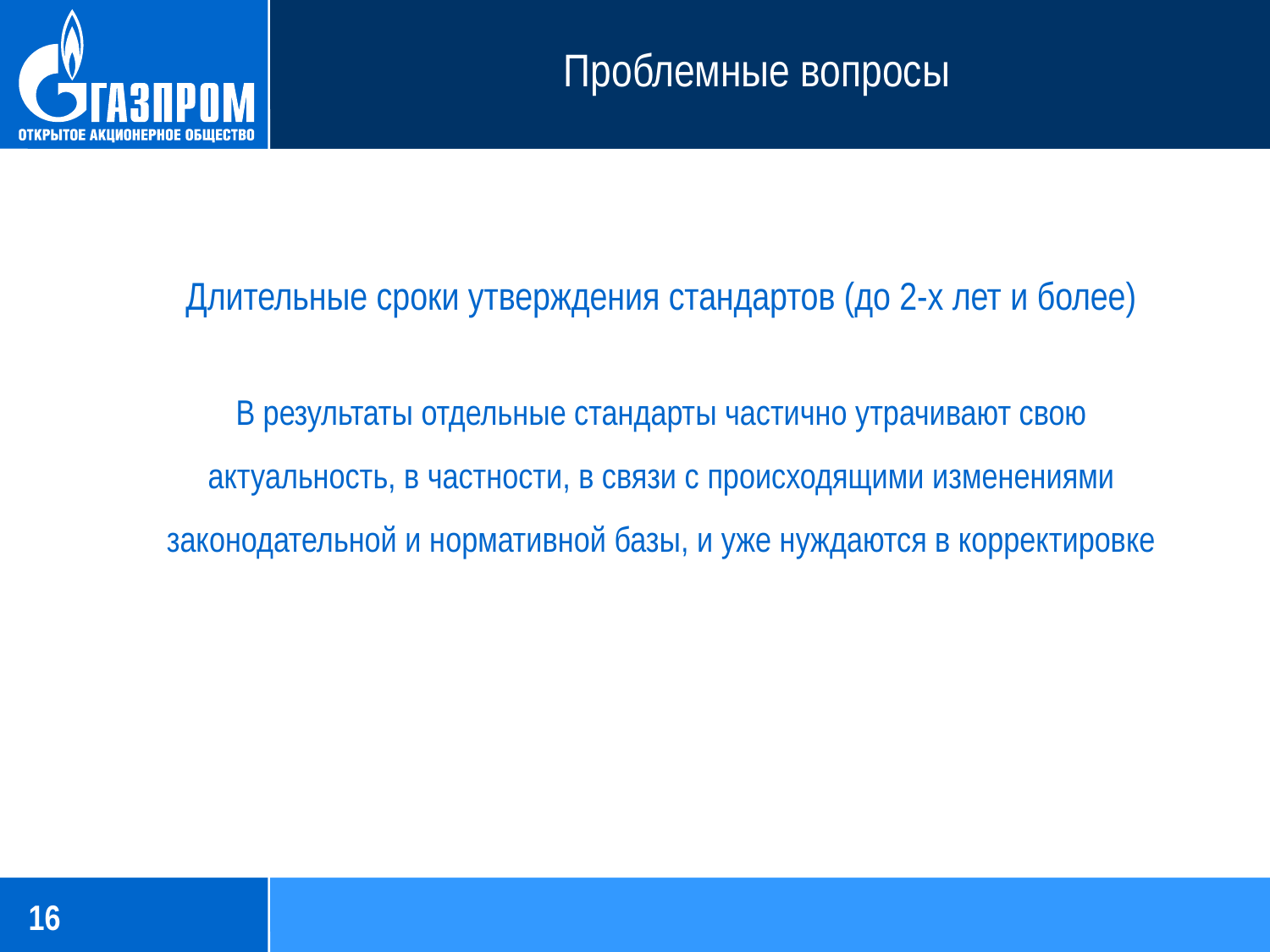

Проблемные вопросы
Длительные сроки утверждения стандартов (до 2-х лет и более)

В результаты отдельные стандарты частично утрачивают свою актуальность, в частности, в связи с происходящими изменениями законодательной и нормативной базы, и уже нуждаются в корректировке
16